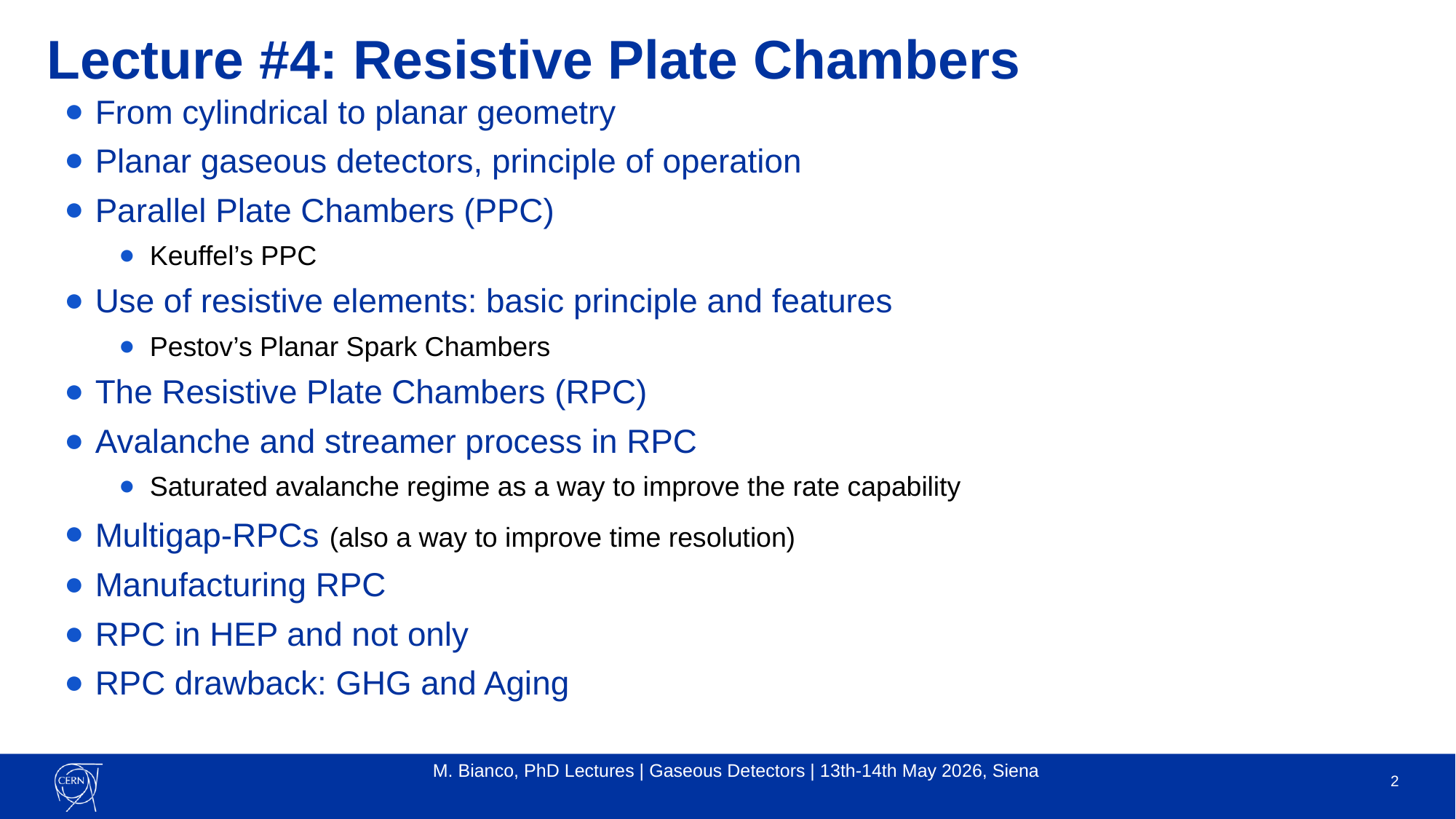

# Lecture #4: Resistive Plate Chambers
From cylindrical to planar geometry
Planar gaseous detectors, principle of operation
Parallel Plate Chambers (PPC)
Keuffel’s PPC
Use of resistive elements: basic principle and features
Pestov’s Planar Spark Chambers
The Resistive Plate Chambers (RPC)
Avalanche and streamer process in RPC
Saturated avalanche regime as a way to improve the rate capability
Multigap-RPCs (also a way to improve time resolution)
Manufacturing RPC
RPC in HEP and not only
RPC drawback: GHG and Aging
M. Bianco, PhD Lectures | Gaseous Detectors | 13th-14th May 2026, Siena
2